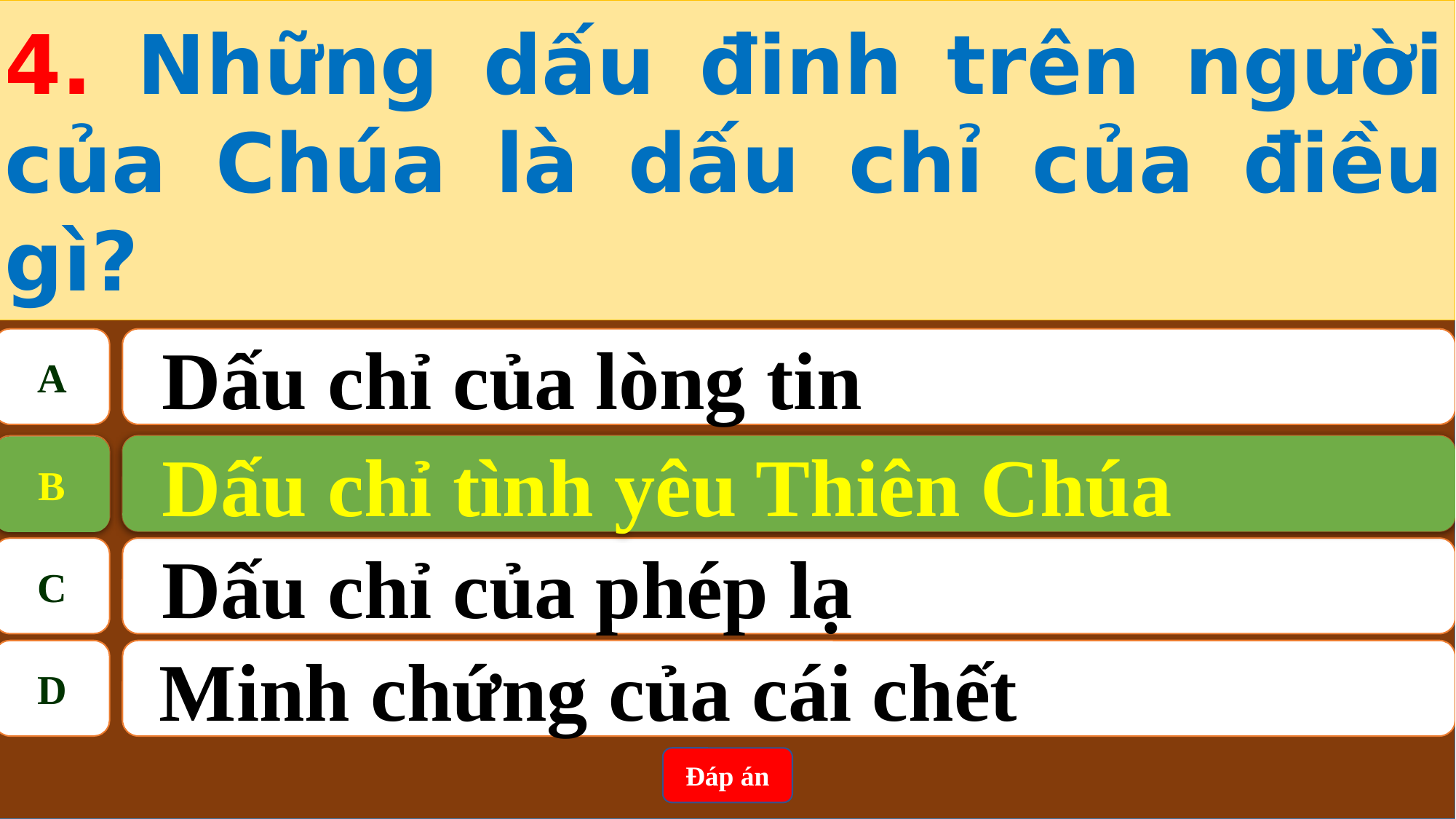

4. Những dấu đinh trên người của Chúa là dấu chỉ của điều gì?
A
Dấu chỉ của lòng tin
B
Dấu chỉ tình yêu Thiên Chúa
Dấu chỉ tình yêu Thiên Chúa
B
C
Dấu chỉ của phép lạ
D
Minh chứng của cái chết
Đáp án